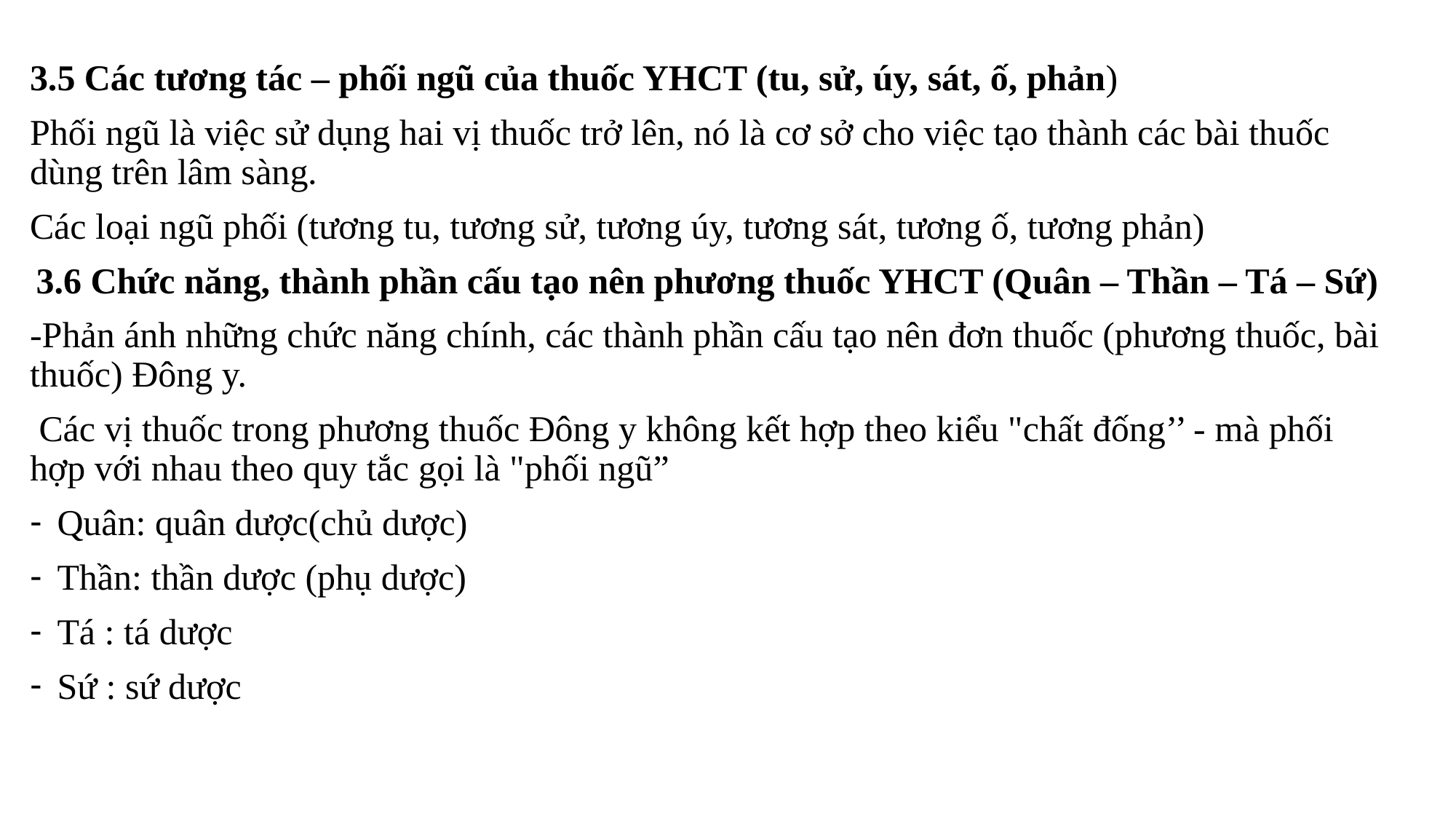

3.5 Các tương tác – phối ngũ của thuốc YHCT (tu, sử, úy, sát, ố, phản)
Phối ngũ là việc sử dụng hai vị thuốc trở lên, nó là cơ sở cho việc tạo thành các bài thuốc dùng trên lâm sàng.
Các loại ngũ phối (tương tu, tương sử, tương úy, tương sát, tương ố, tương phản)
3.6 Chức năng, thành phần cấu tạo nên phương thuốc YHCT (Quân – Thần – Tá – Sứ)
-Phản ánh những chức năng chính, các thành phần cấu tạo nên đơn thuốc (phương thuốc, bài thuốc) Đông y.
 Các vị thuốc trong phương thuốc Đông y không kết hợp theo kiểu "chất đống’’ - mà phối hợp với nhau theo quy tắc gọi là "phối ngũ”
Quân: quân dược(chủ dược)
Thần: thần dược (phụ dược)
Tá : tá dược
Sứ : sứ dược